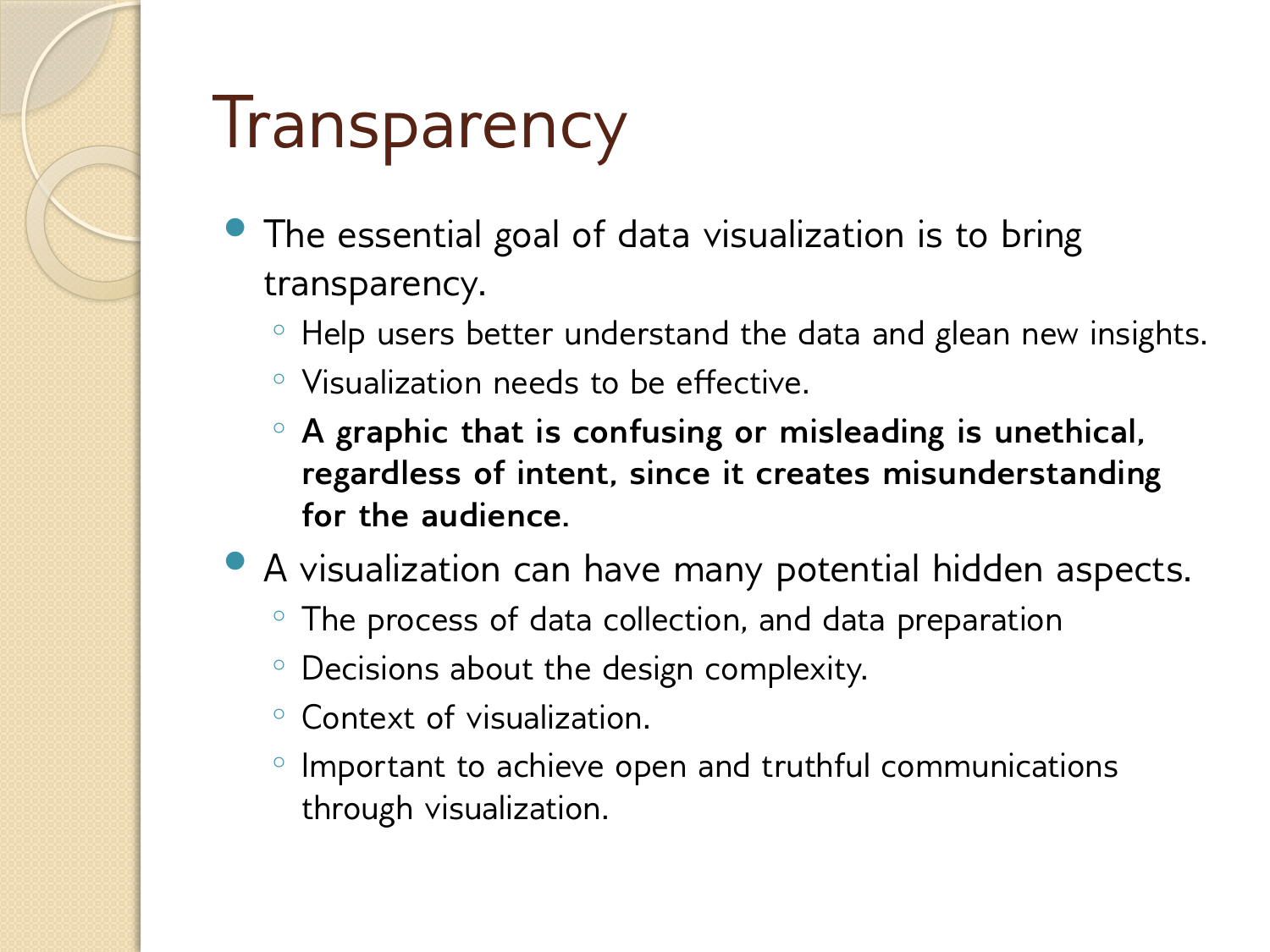

# Transparency
The essential goal of data visualization is to bring transparency.
Help users better understand the data and glean new insights.
Visualization needs to be effective.
A graphic that is confusing or misleading is unethical, regardless of intent, since it creates misunderstanding for the audience.
A visualization can have many potential hidden aspects.
The process of data collection, and data preparation
Decisions about the design complexity.
Context of visualization.
Important to achieve open and truthful communications through visualization.